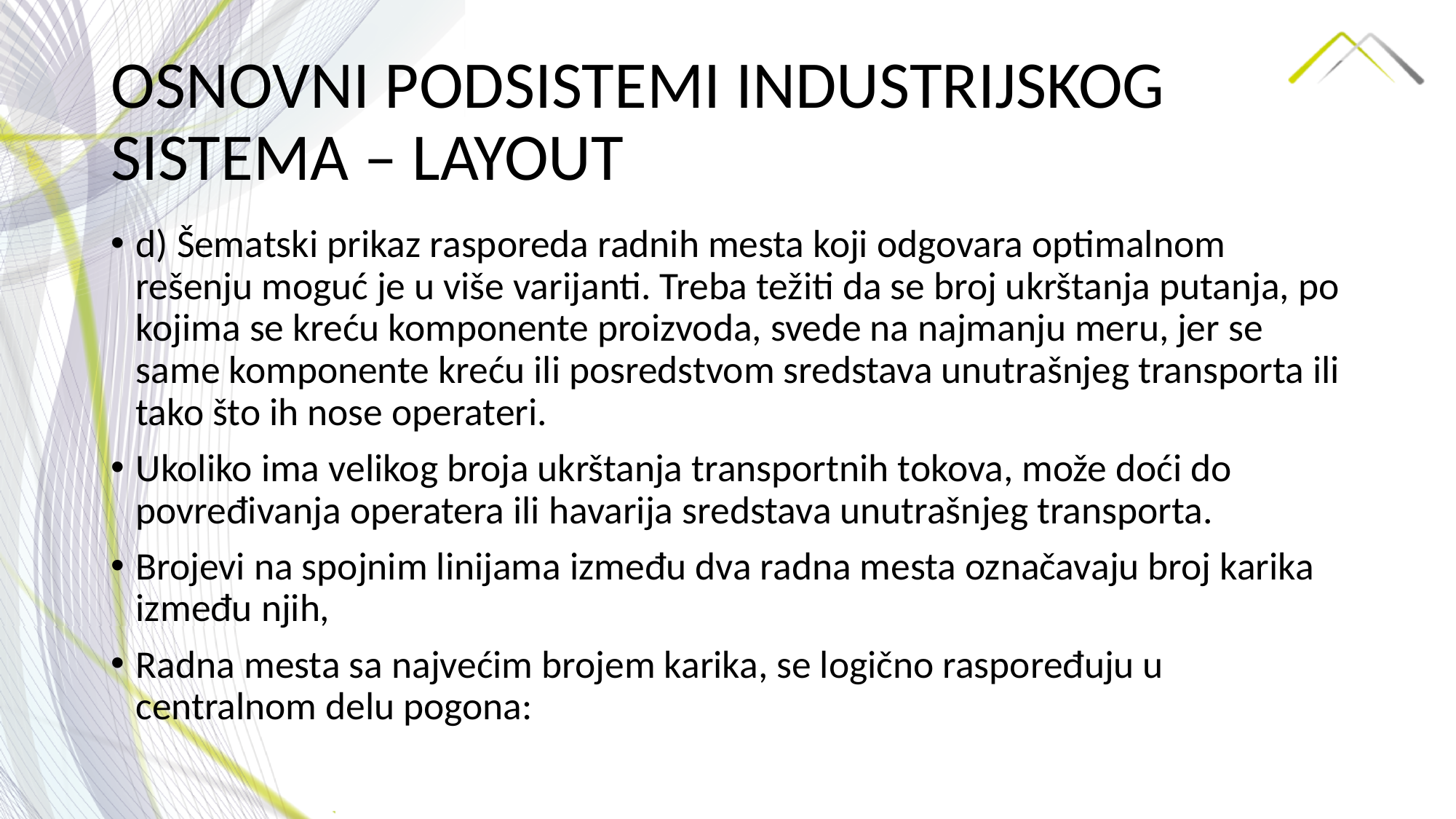

# OSNOVNI PODSISTEMI INDUSTRIJSKOG SISTEMA – LAYOUT
d) Šematski prikaz rasporeda radnih mesta koji odgovara optimalnom rešenju moguć je u više varijanti. Treba težiti da se broj ukrštanja putanja, po kojima se kreću komponente proizvoda, svede na najmanju meru, jer se same komponente kreću ili posredstvom sredstava unutrašnjeg transporta ili tako što ih nose operateri.
Ukoliko ima velikog broja ukrštanja transportnih tokova, može doći do povređivanja operatera ili havarija sredstava unutrašnjeg transporta.
Brojevi na spojnim linijama između dva radna mesta označavaju broj karika između njih,
Radna mesta sa najvećim brojem karika, se logično raspoređuju u centralnom delu pogona: